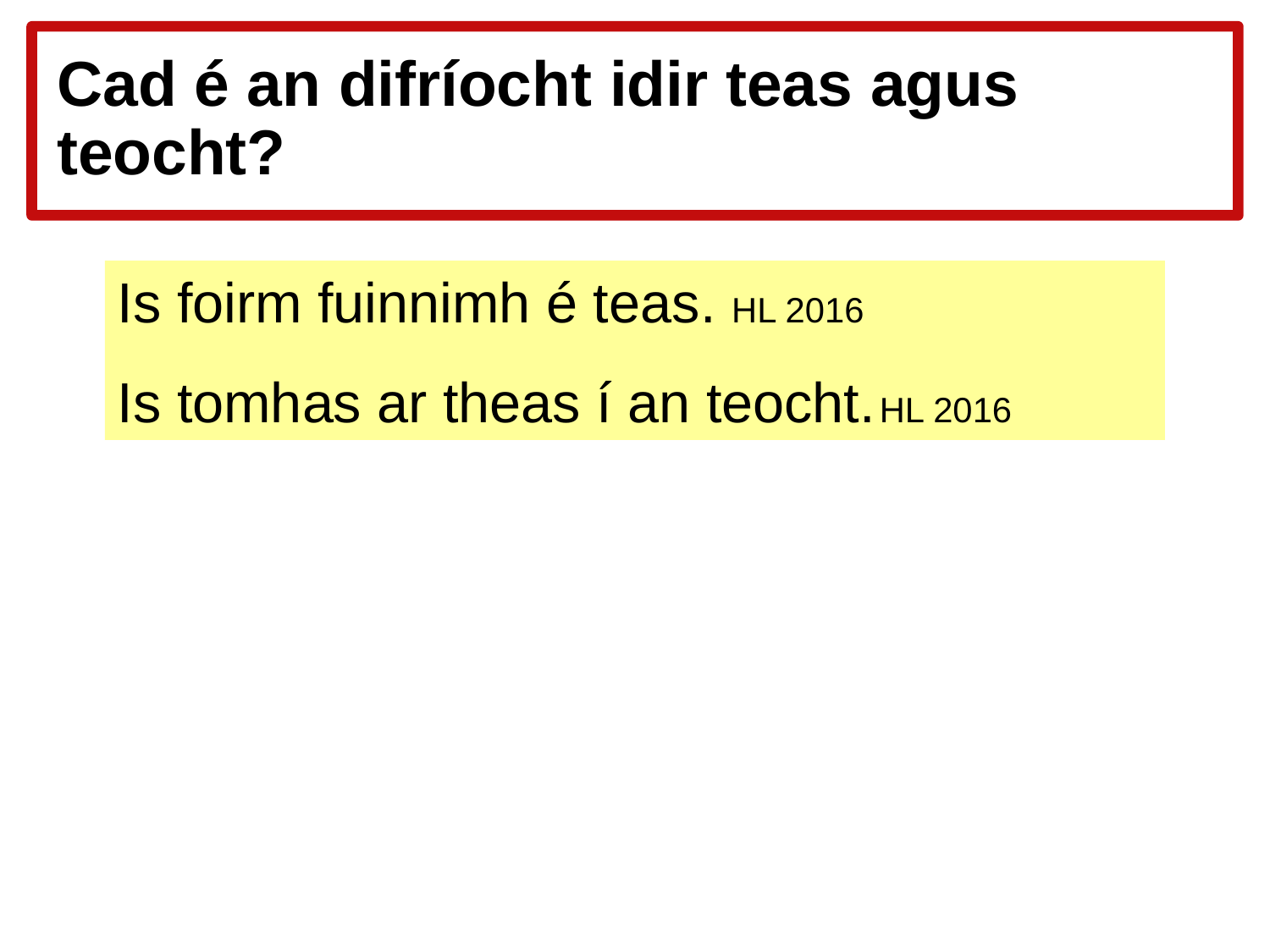

# Cad é an difríocht idir teas agus teocht?
Is foirm fuinnimh é teas. HL 2016
Is tomhas ar theas í an teocht.	HL 2016